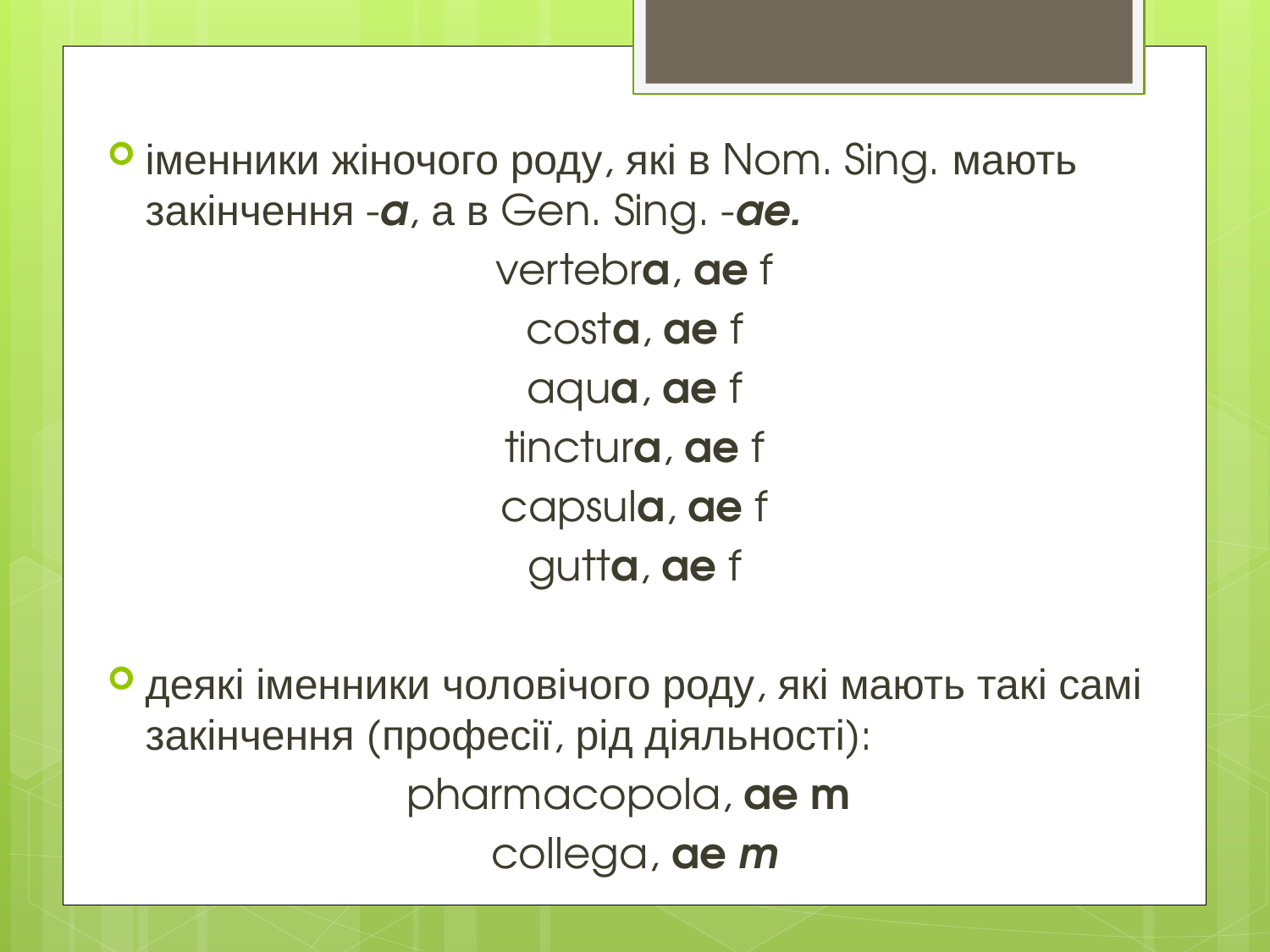

іменники жіночого роду, які в Nom. Sing. мають закінчення -a, а в Gen. Sing. -ae.
vertebra, ae f
costa, ae f
aqua, ae f
tinctura, ae f
capsula, ae f
gutta, ae f

деякі іменники чоловічого роду, які мають такі самі закінчення (професії, рід діяльності):
pharmacopola, ae m
collega, ae m